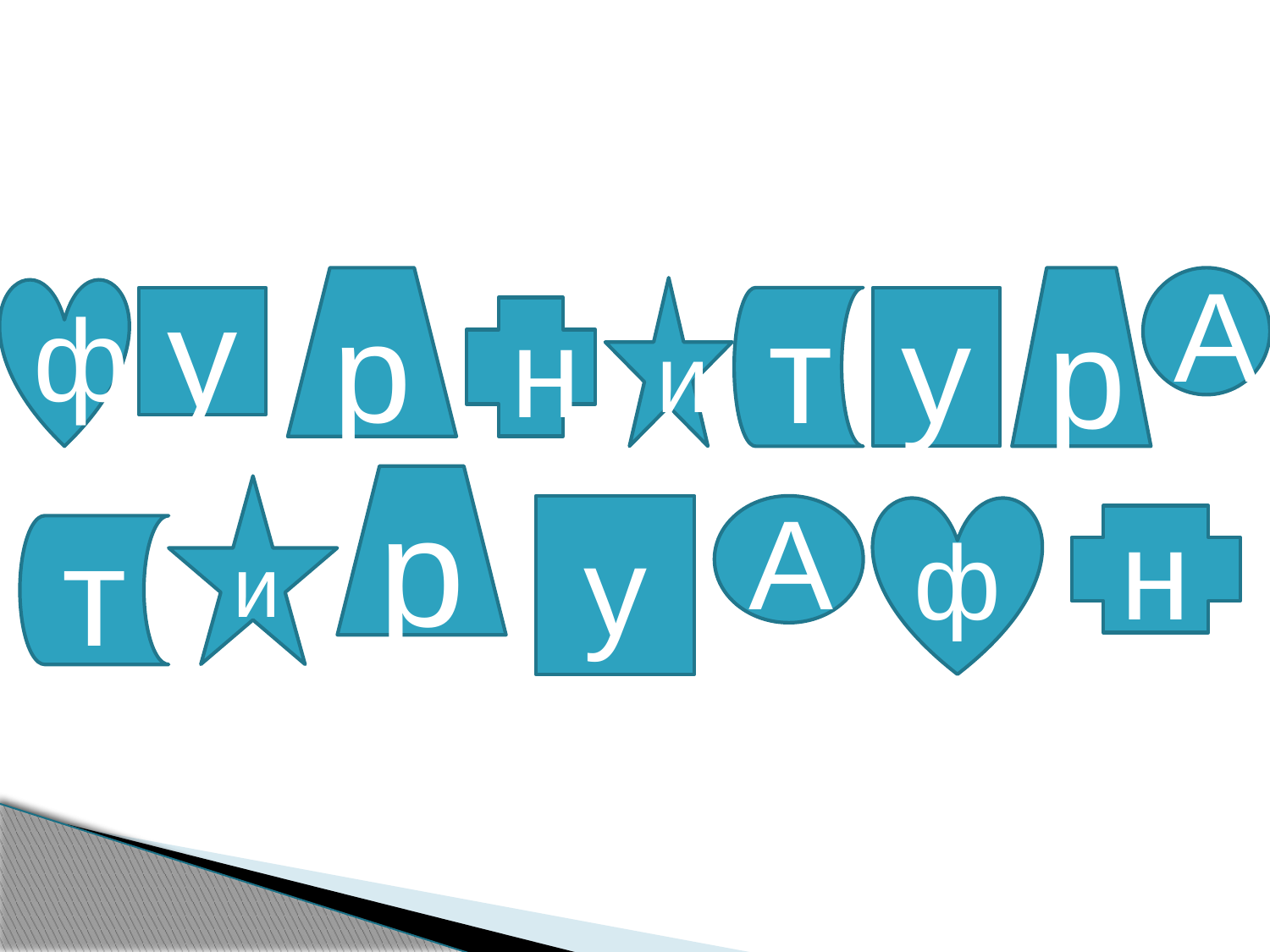

#
р
р
А
ф
и
у
т
у
н
р
и
у
А
ф

н
т